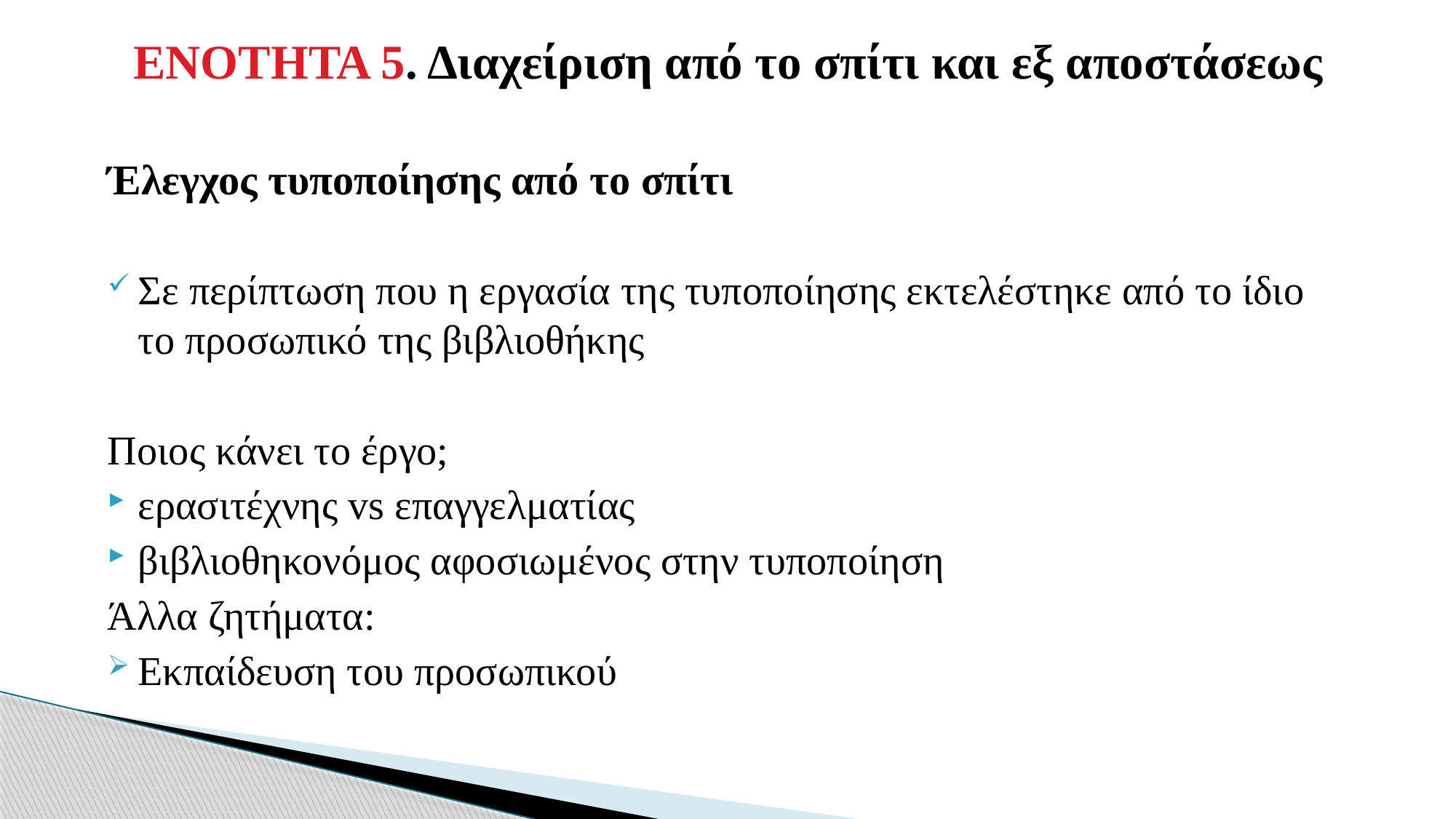

ΕΝΟΤΗΤΑ 5. Διαχείριση από το σπίτι και εξ αποστάσεως

Έλεγχος τυποποίησης από το σπίτι

Σε περίπτωση που η εργασία της τυποποίησης εκτελέστηκε από το ίδιο το προσωπικό της βιβλιοθήκης

Ποιος κάνει το έργο;
ερασιτέχνης vs επαγγελματίας
βιβλιοθηκονόμος αφοσιωμένος στην τυποποίηση
Άλλα ζητήματα:
Εκπαίδευση του προσωπικού